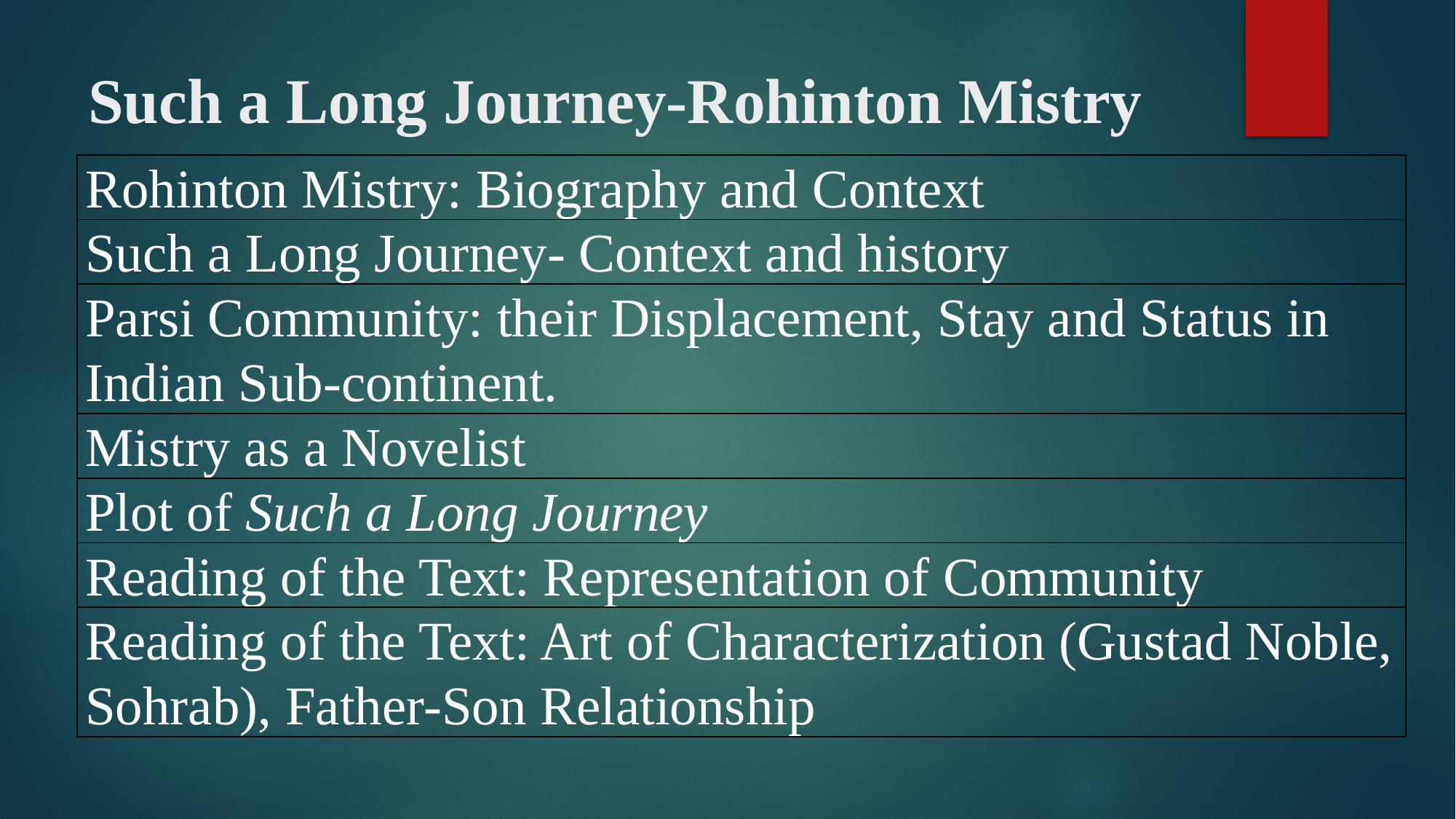

# Such a Long Journey-Rohinton Mistry
| Rohinton Mistry: Biography and Context |
| --- |
| Such a Long Journey- Context and history |
| Parsi Community: their Displacement, Stay and Status in Indian Sub-continent. |
| Mistry as a Novelist |
| Plot of Such a Long Journey |
| Reading of the Text: Representation of Community |
| Reading of the Text: Art of Characterization (Gustad Noble, Sohrab), Father-Son Relationship |